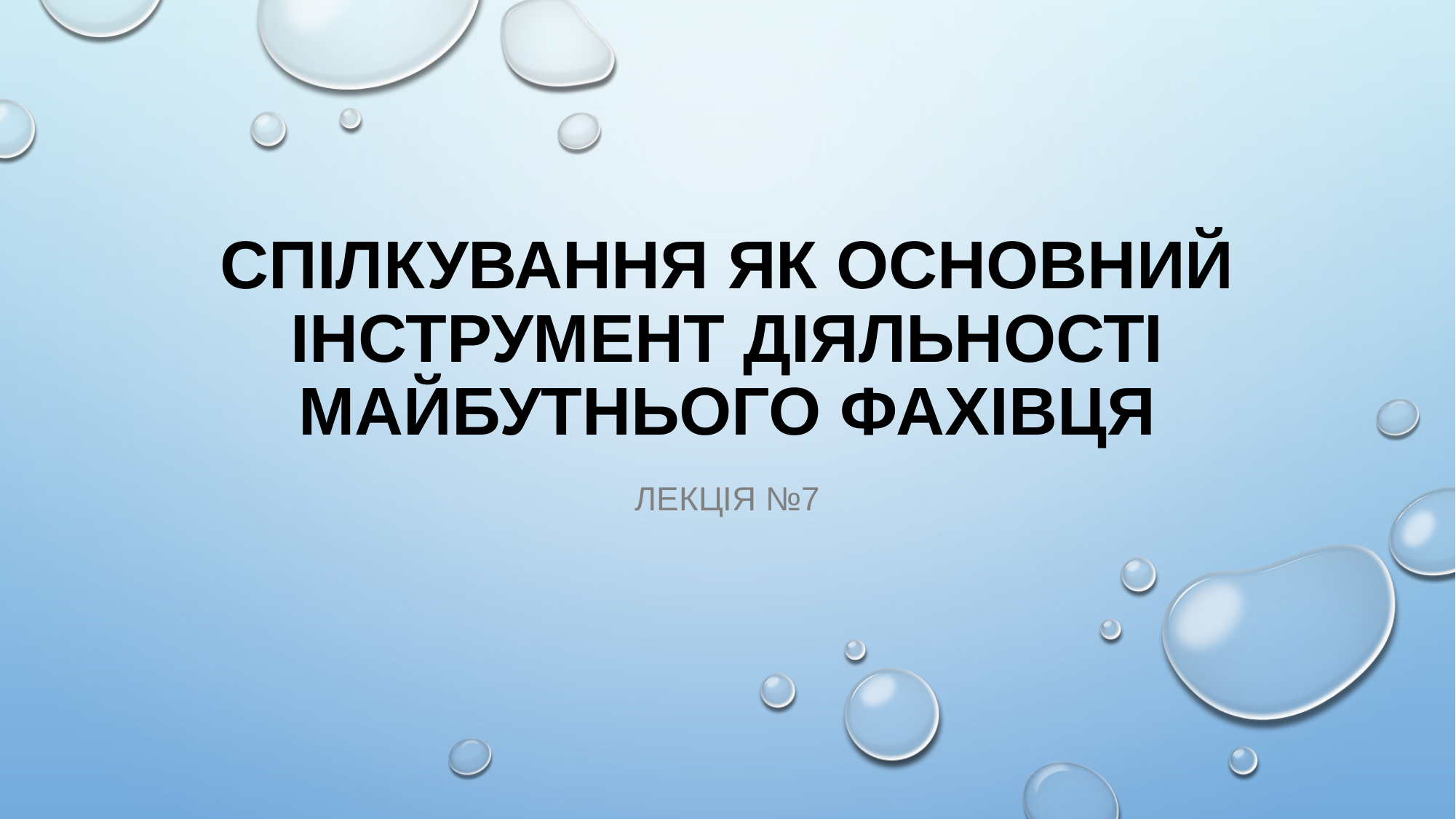

# Спілкування як основний інструмент діяльності майбутнього фахівця
Лекція №7